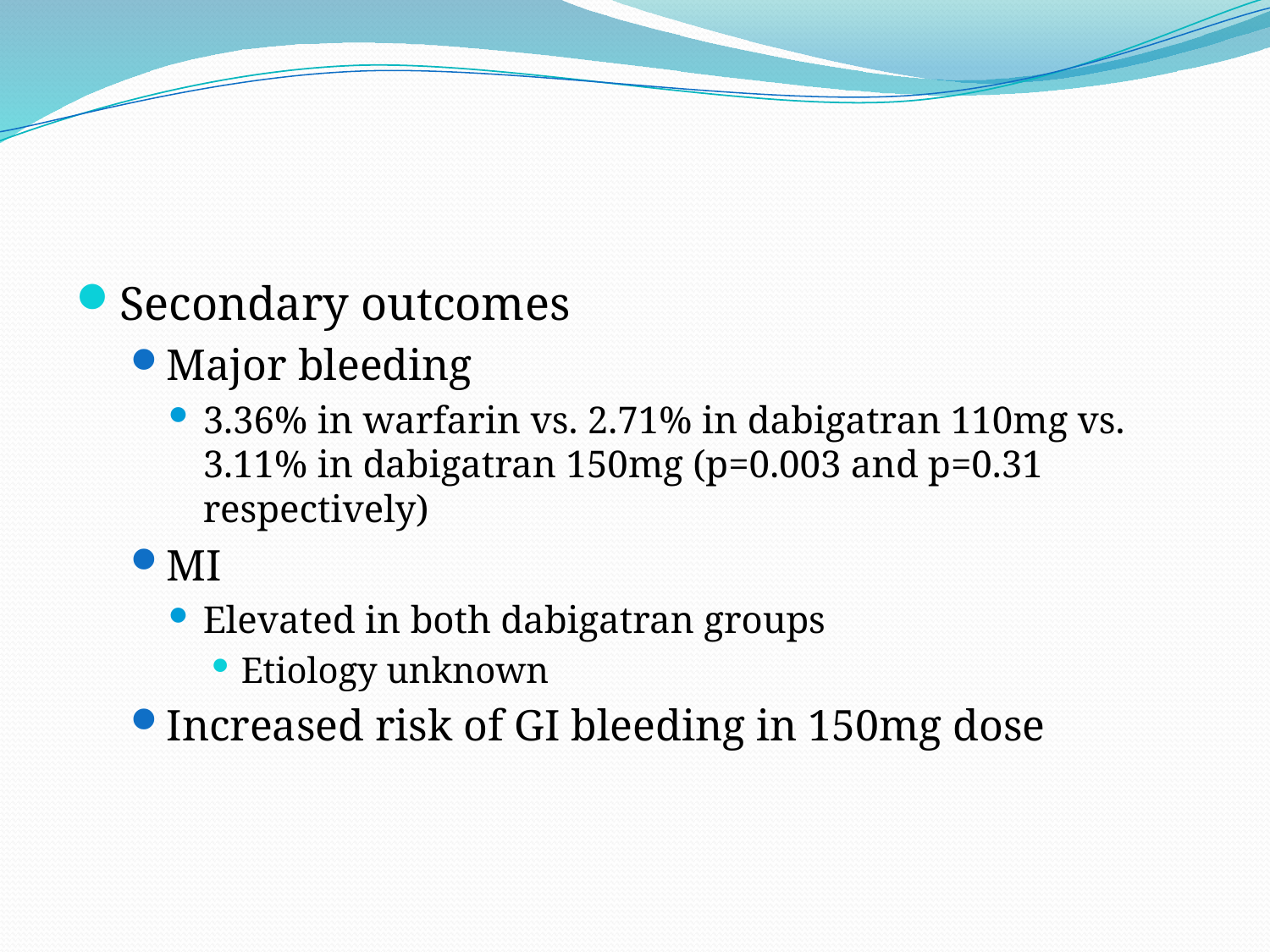

#
Secondary outcomes
Major bleeding
3.36% in warfarin vs. 2.71% in dabigatran 110mg vs. 3.11% in dabigatran 150mg (p=0.003 and p=0.31 respectively)
MI
Elevated in both dabigatran groups
Etiology unknown
Increased risk of GI bleeding in 150mg dose